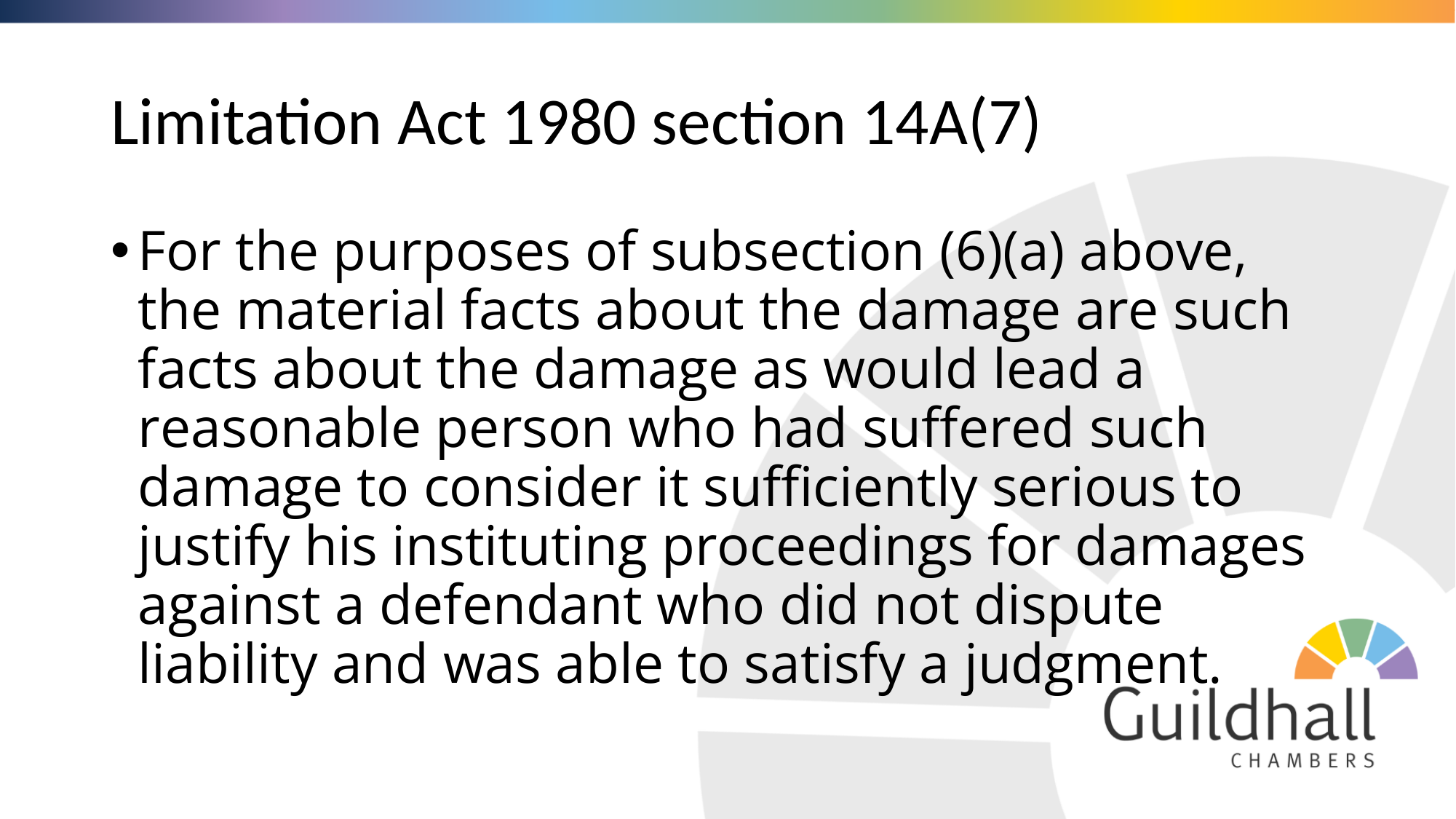

# Limitation Act 1980 section 14A(7)
For the purposes of subsection (6)(a) above, the material facts about the damage are such facts about the damage as would lead a reasonable person who had suffered such damage to consider it sufficiently serious to justify his instituting proceedings for damages against a defendant who did not dispute liability and was able to satisfy a judgment.